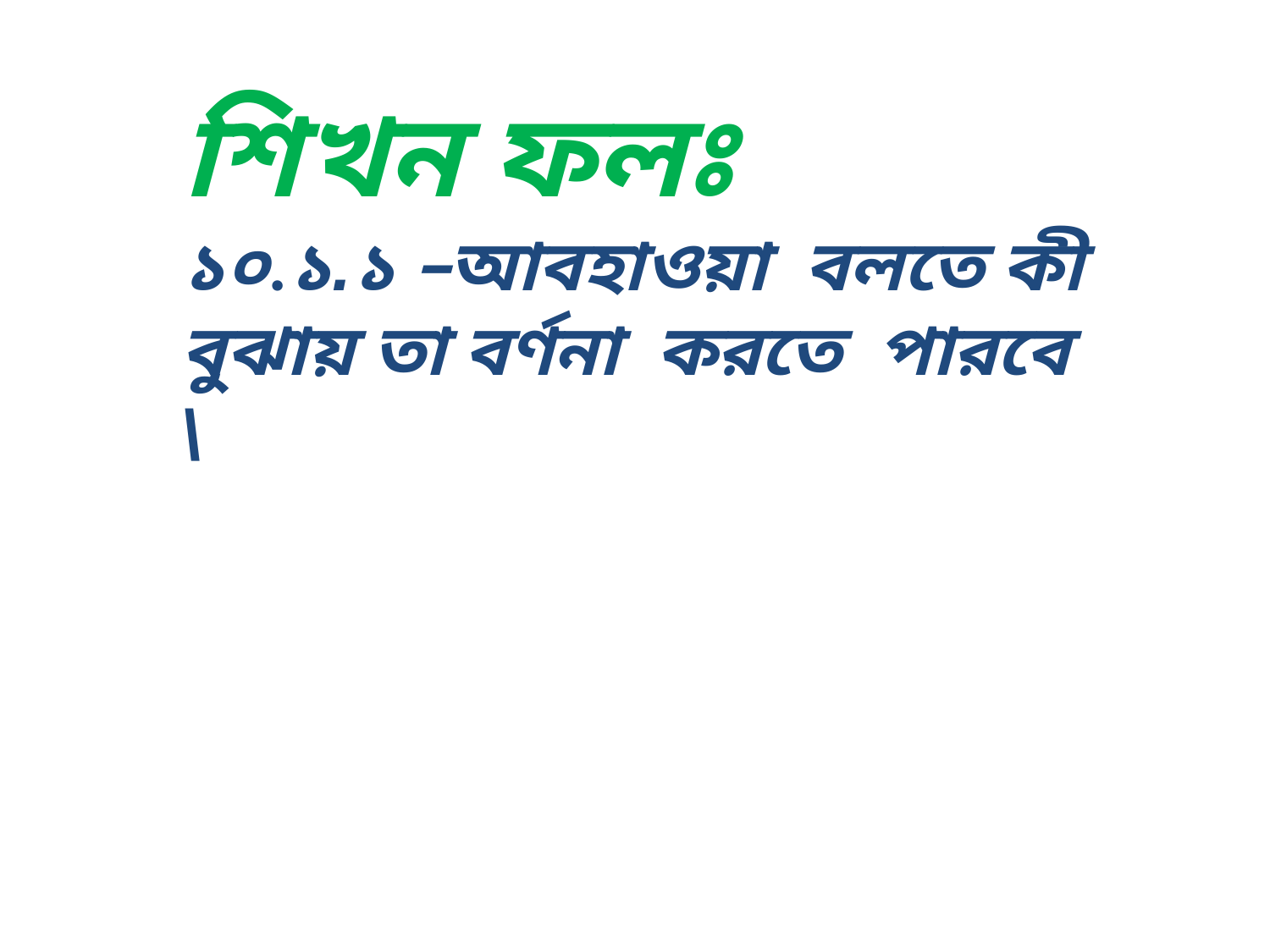

শিখন ফলঃ
১০.১.১ –আবহাওয়া  বলতে কী বুঝায় তা বর্ণনা  করতে  পারবে  \